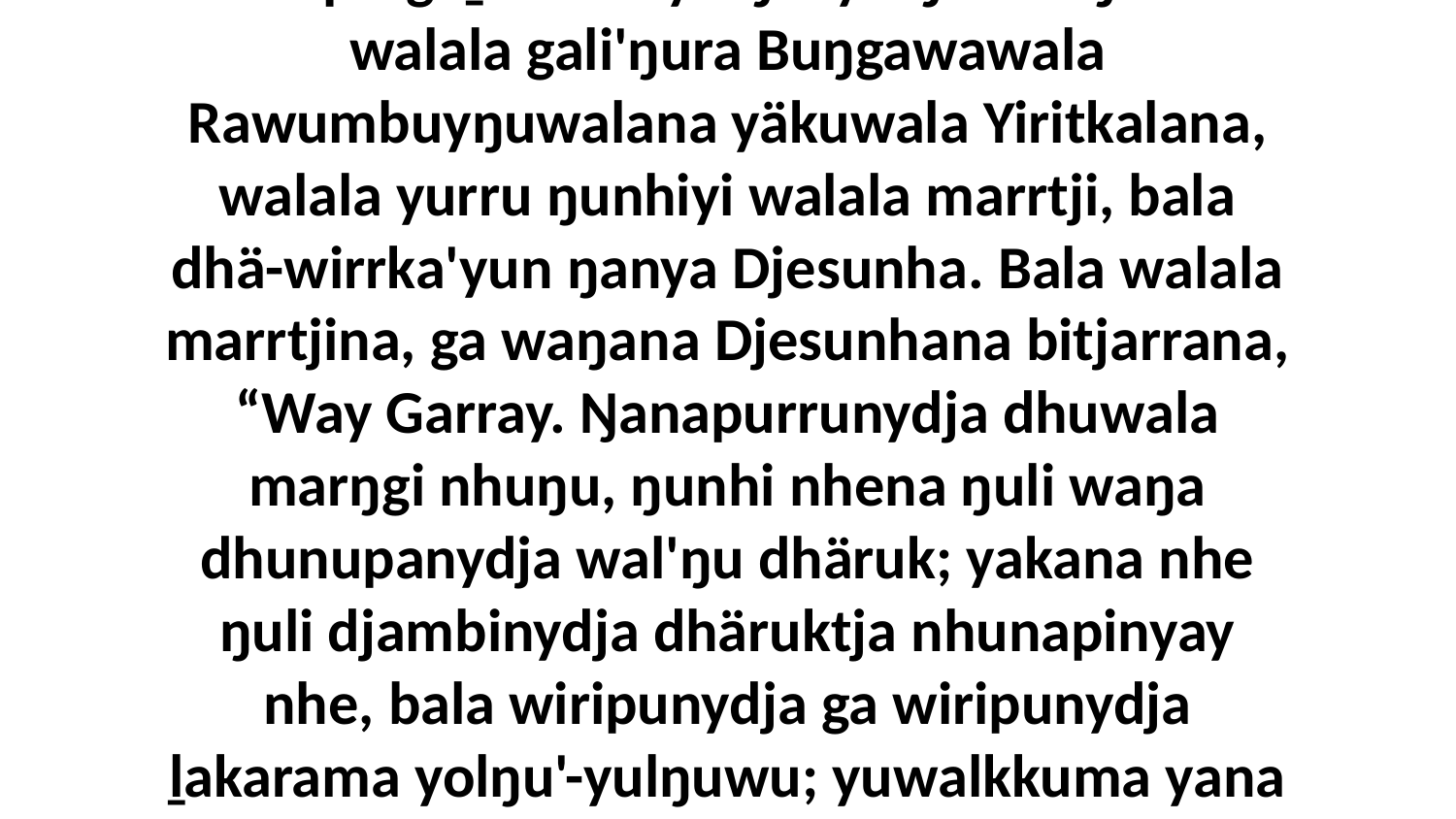

16 Bala walala djuy'yurruna walalaŋguwaynha malthunaramirrinha yolŋunha walalanha ga wiripu-guḻku'nha yolŋu'-yulŋunha ŋunhi walala gali'ŋura Buŋgawawala Rawumbuyŋuwalana yäkuwala Yiritkalana, walala yurru ŋunhiyi walala marrtji, bala dhä-wirrka'yun ŋanya Djesunha. Bala walala marrtjina, ga waŋana Djesunhana bitjarrana, “Way Garray. Ŋanapurrunydja dhuwala marŋgi nhuŋu, ŋunhi nhena ŋuli waŋa dhunupanydja wal'ŋu dhäruk; yakana nhe ŋuli djambinydja dhäruktja nhunapinyay nhe, bala wiripunydja ga wiripunydja ḻakarama yolŋu'-yulŋuwu; yuwalkkuma yana nhe ŋuli ḻakaramanydja Gunhu'wunydja rom, marŋgikumanydja ŋuli yukurra yolŋu'-yulŋunhanydja.